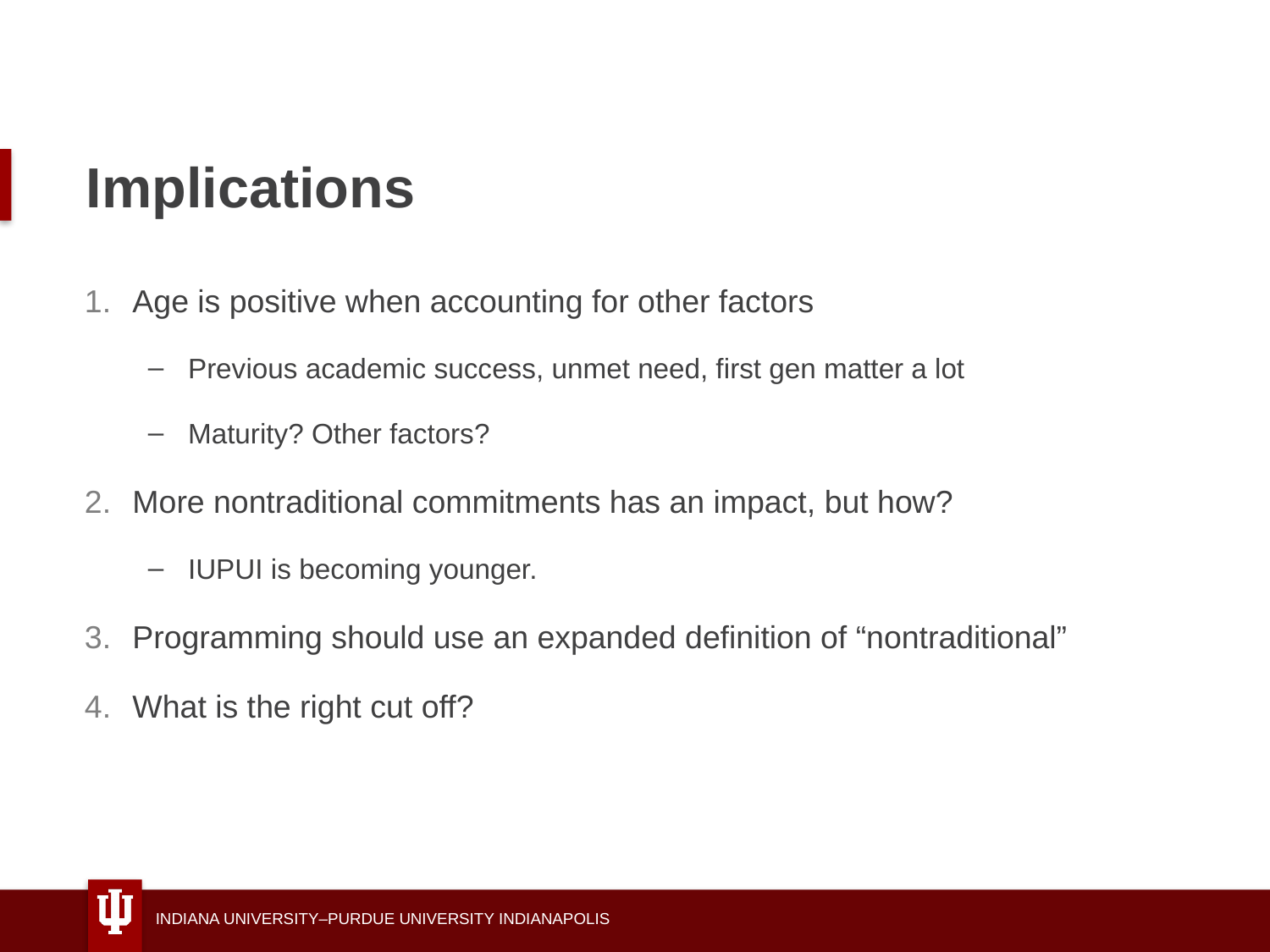

# Implications
Age is positive when accounting for other factors
Previous academic success, unmet need, first gen matter a lot
Maturity? Other factors?
More nontraditional commitments has an impact, but how?
IUPUI is becoming younger.
Programming should use an expanded definition of “nontraditional”
What is the right cut off?